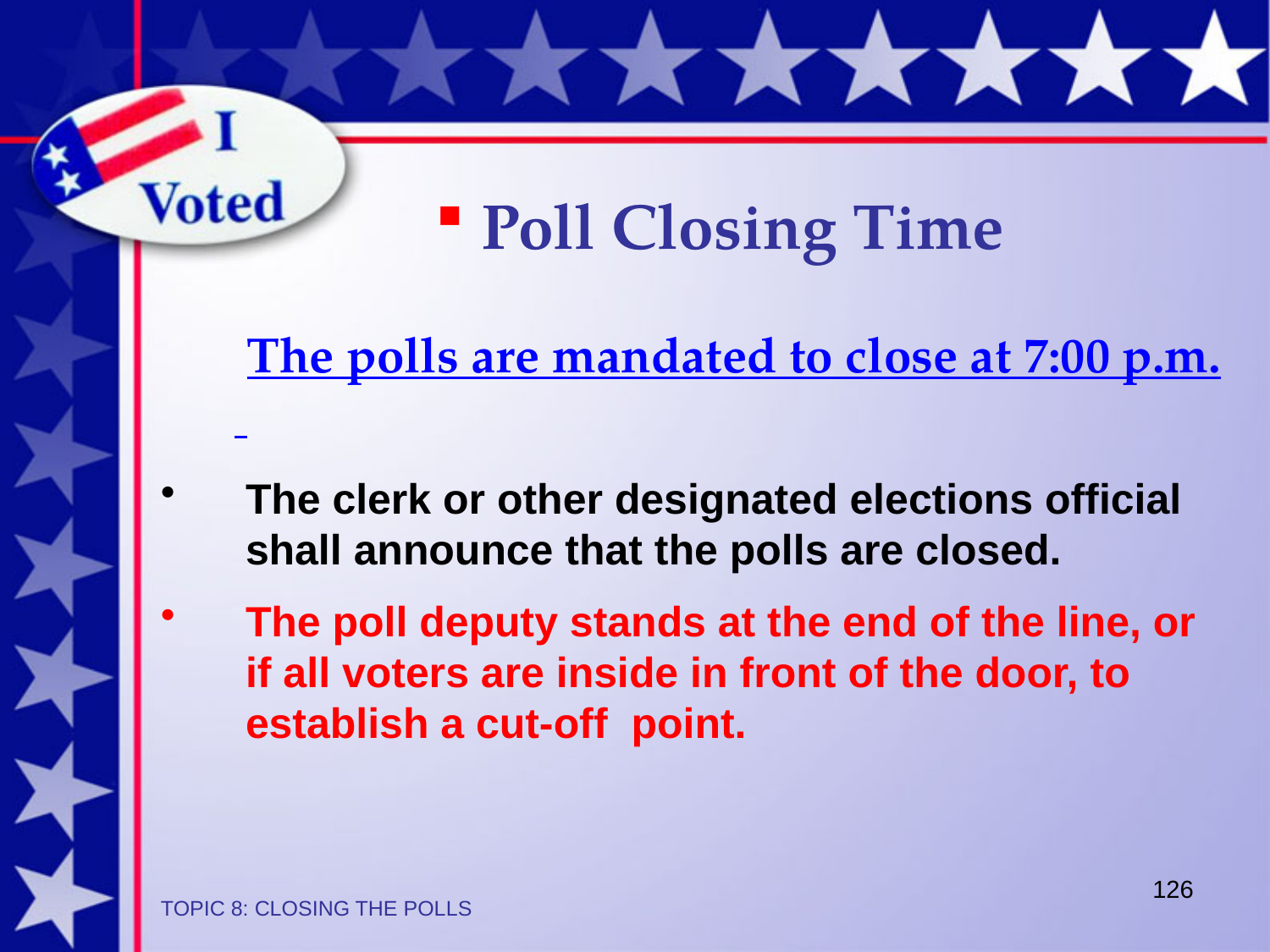

Poll Closing Time
 The polls are mandated to close at 7:00 p.m.
The clerk or other designated elections official shall announce that the polls are closed.
The poll deputy stands at the end of the line, or if all voters are inside in front of the door, to establish a cut-off  point.
126
TOPIC 8: CLOSING THE POLLS